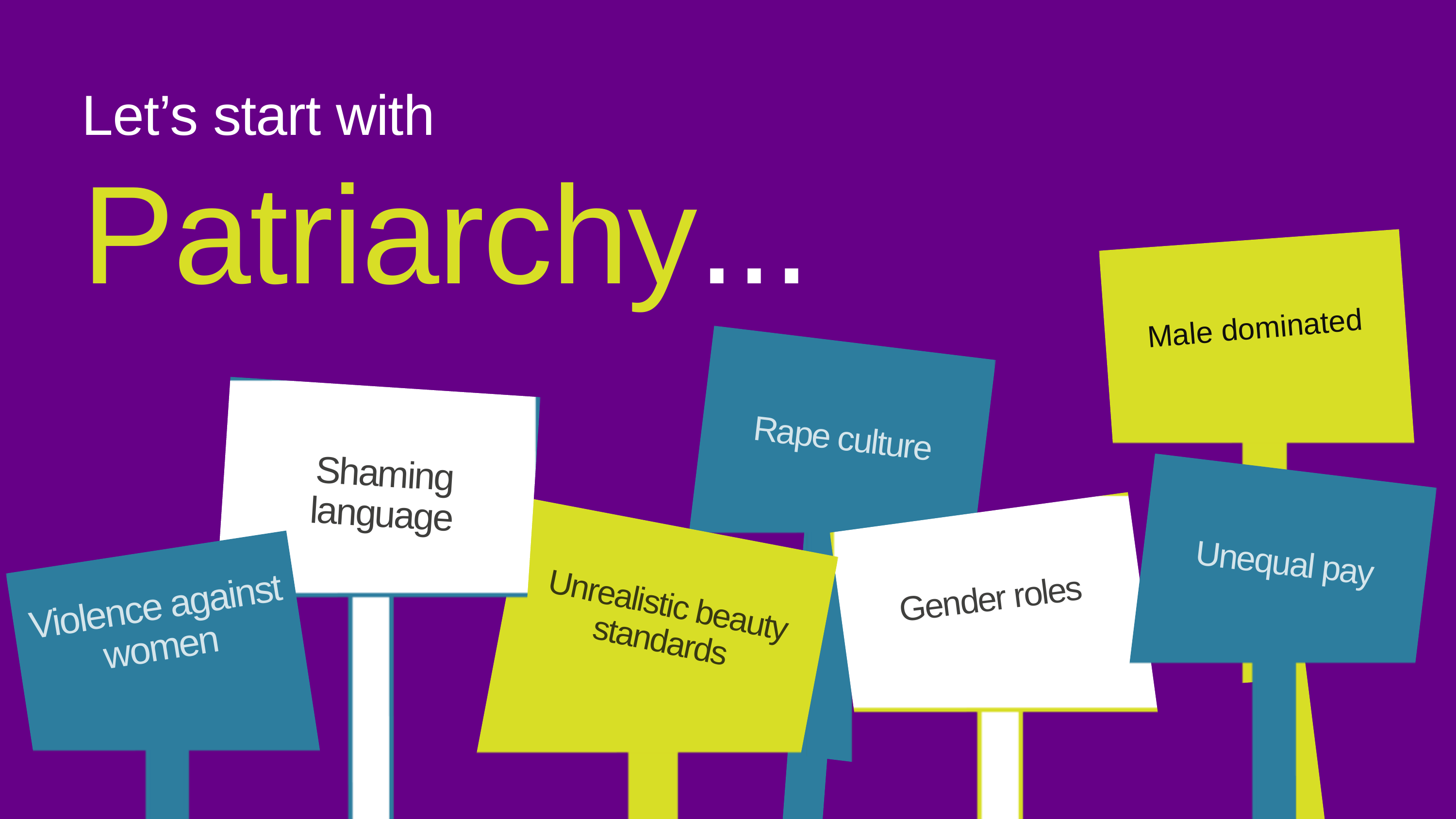

Let’s start with
Patriarchy...

Male dominated

Rape culture
Shaming language

Unequal pay

Gender roles
Violence against women
Unrealistic beauty standards